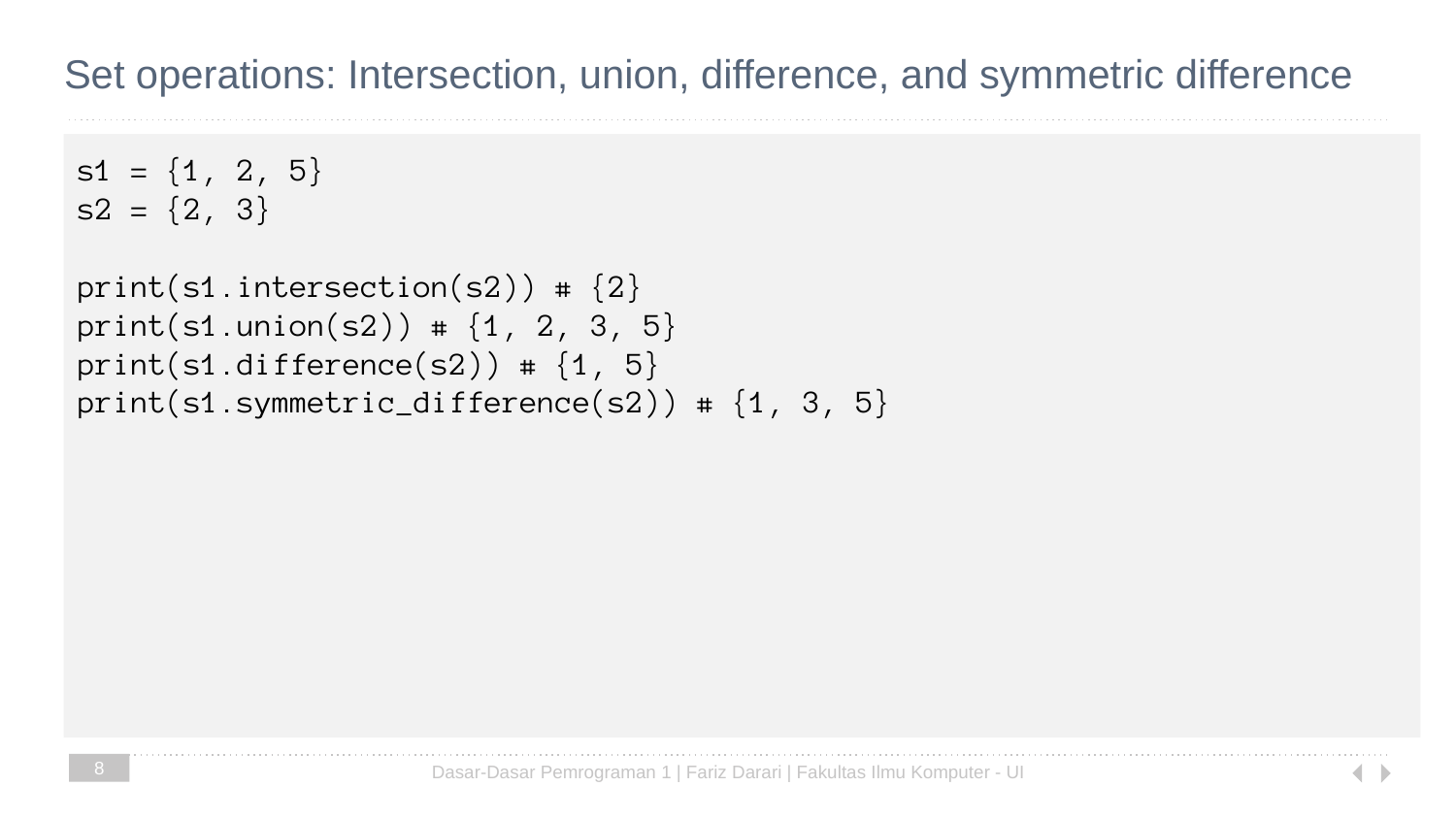

# Set operations: Intersection, union, difference, and symmetric difference
s1 = {1, 2, 5}
s2 = {2, 3}

print(s1.intersection(s2)) # {2}
print(s1.union(s2)) # {1, 2, 3, 5}
print(s1.difference(s2)) # {1, 5}
print(s1.symmetric_difference(s2)) # {1, 3, 5}
8